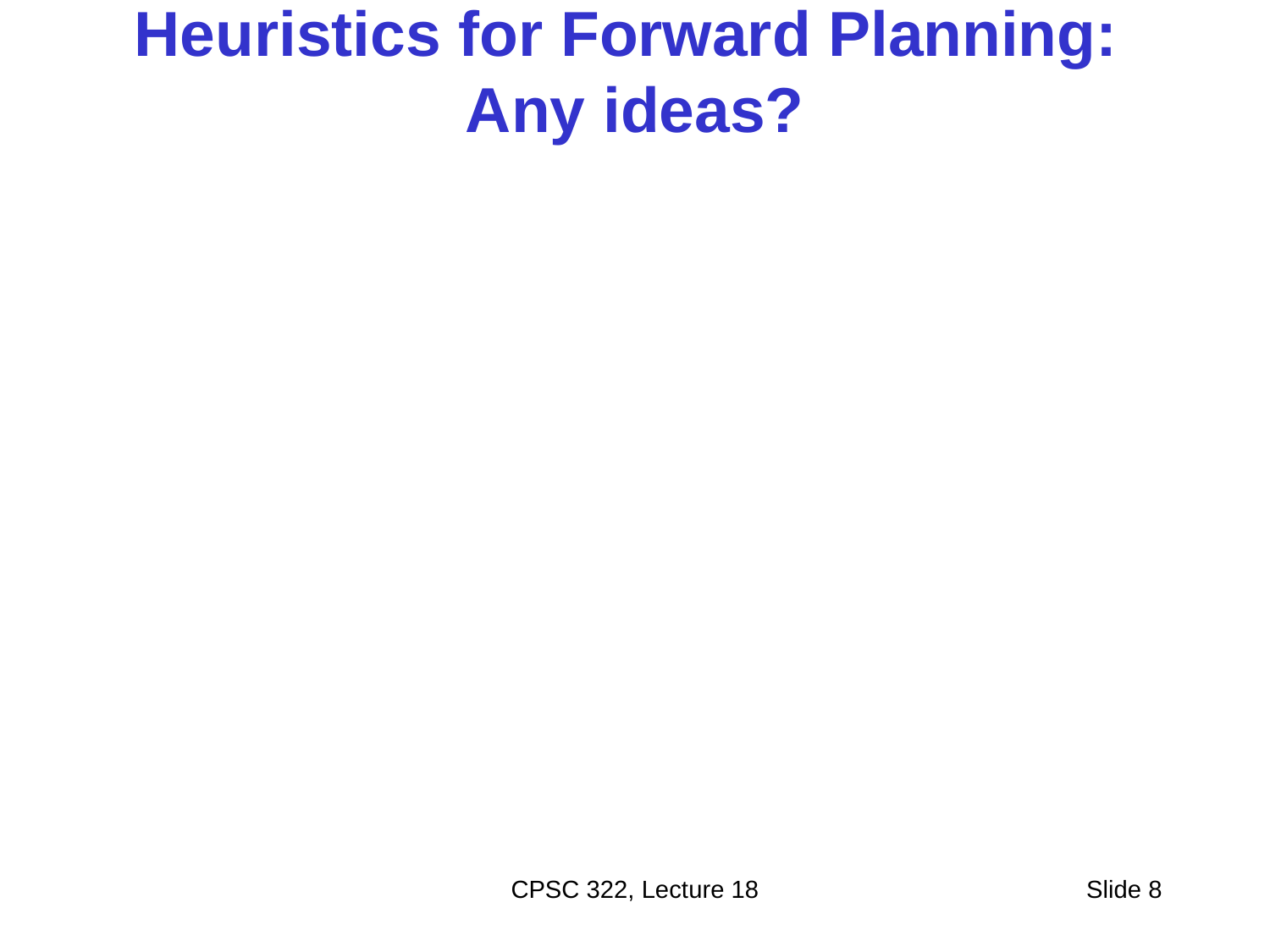

# Heuristics for Forward Planning: Any ideas?
CPSC 322, Lecture 18
Slide 8